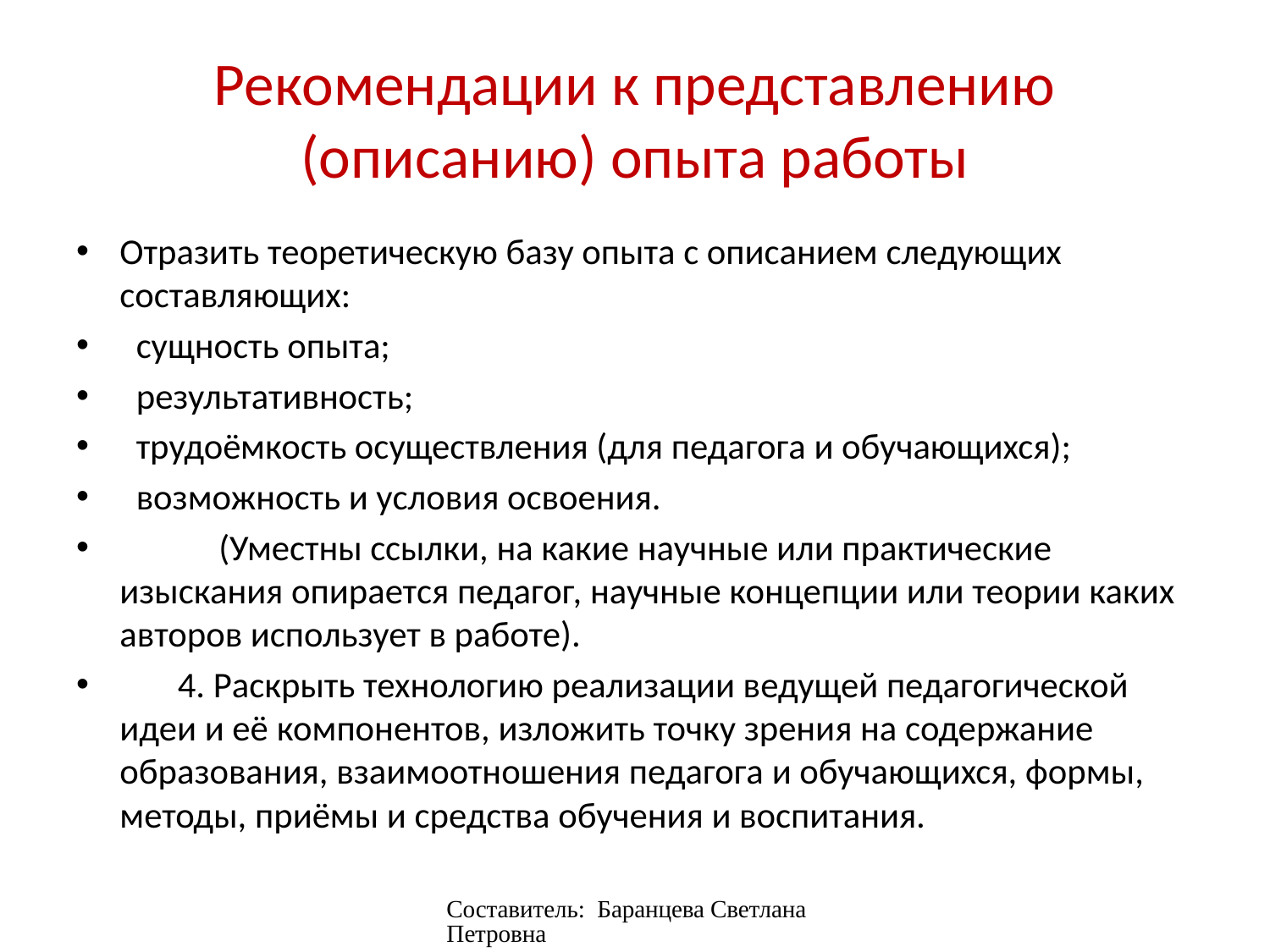

# Рекомендации к представлению (описанию) опыта работы
Отразить теоретическую базу опыта с описанием следующих составляющих:
  сущность опыта;
  результативность;
  трудоёмкость осуществления (для педагога и обучающихся);
  возможность и условия освоения.
            (Уместны ссылки, на какие научные или практические изыскания опирается педагог, научные концепции или теории каких авторов использует в работе).
       4. Раскрыть технологию реализации ведущей педагогической идеи и её компонентов, изложить точку зрения на содержание образования, взаимоотношения педагога и обучающихся, формы, методы, приёмы и средства обучения и воспитания.

Составитель:  Баранцева Светлана Петровна